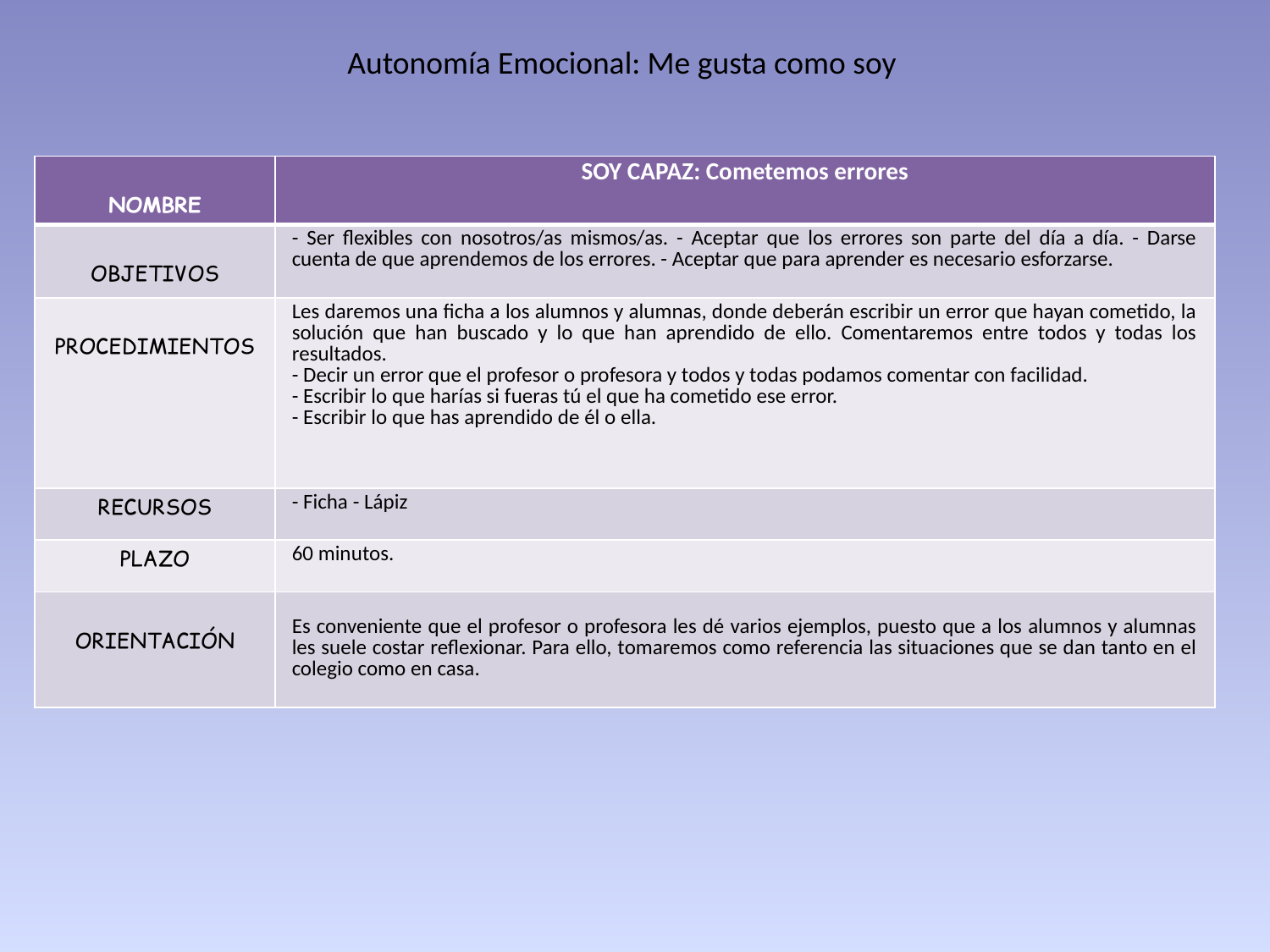

Autonomía Emocional: Me gusta como soy
| NOMBRE | SOY CAPAZ: Cometemos errores |
| --- | --- |
| OBJETIVOS | - Ser flexibles con nosotros/as mismos/as. - Aceptar que los errores son parte del día a día. - Darse cuenta de que aprendemos de los errores. - Aceptar que para aprender es necesario esforzarse. |
| PROCEDIMIENTOS | Les daremos una ficha a los alumnos y alumnas, donde deberán escribir un error que hayan cometido, la solución que han buscado y lo que han aprendido de ello. Comentaremos entre todos y todas los resultados. - Decir un error que el profesor o profesora y todos y todas podamos comentar con facilidad. - Escribir lo que harías si fueras tú el que ha cometido ese error. - Escribir lo que has aprendido de él o ella. |
| RECURSOS | - Ficha - Lápiz |
| PLAZO | 60 minutos. |
| ORIENTACIÓN | Es conveniente que el profesor o profesora les dé varios ejemplos, puesto que a los alumnos y alumnas les suele costar reflexionar. Para ello, tomaremos como referencia las situaciones que se dan tanto en el colegio como en casa. |